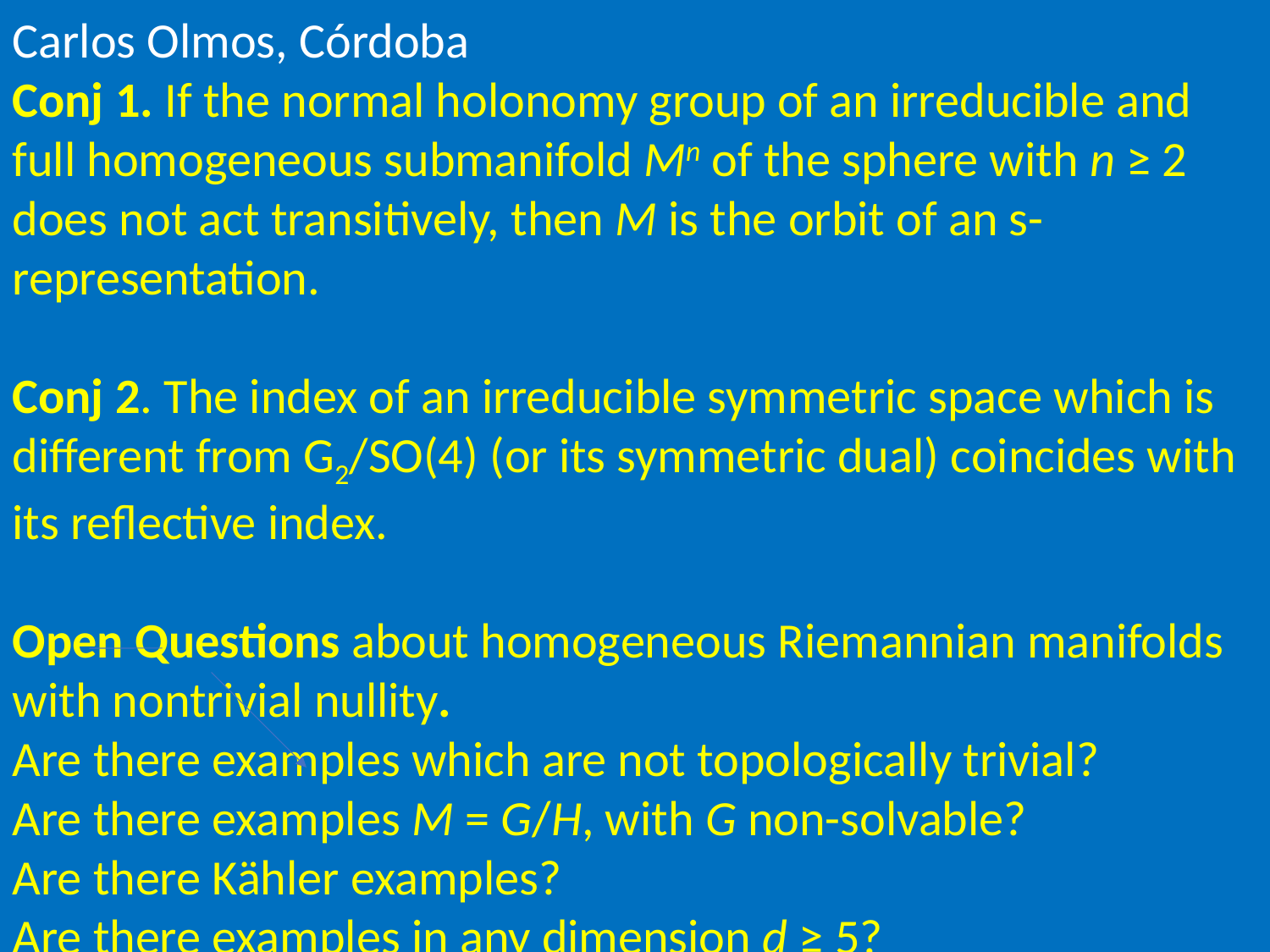

Carlos Olmos, Córdoba
Conj 1. If the normal holonomy group of an irreducible and full homogeneous submanifold Mn of the sphere with n ≥ 2 does not act transitively, then M is the orbit of an s-representation.

Conj 2. The index of an irreducible symmetric space which is different from G2/SO(4) (or its symmetric dual) coincides with its reflective index.

Open Questions about homogeneous Riemannian manifolds with nontrivial nullity.
Are there examples which are not topologically trivial?
Are there examples M = G/H, with G non-solvable?
Are there Kähler examples?
Are there examples in any dimension d ≥ 5?